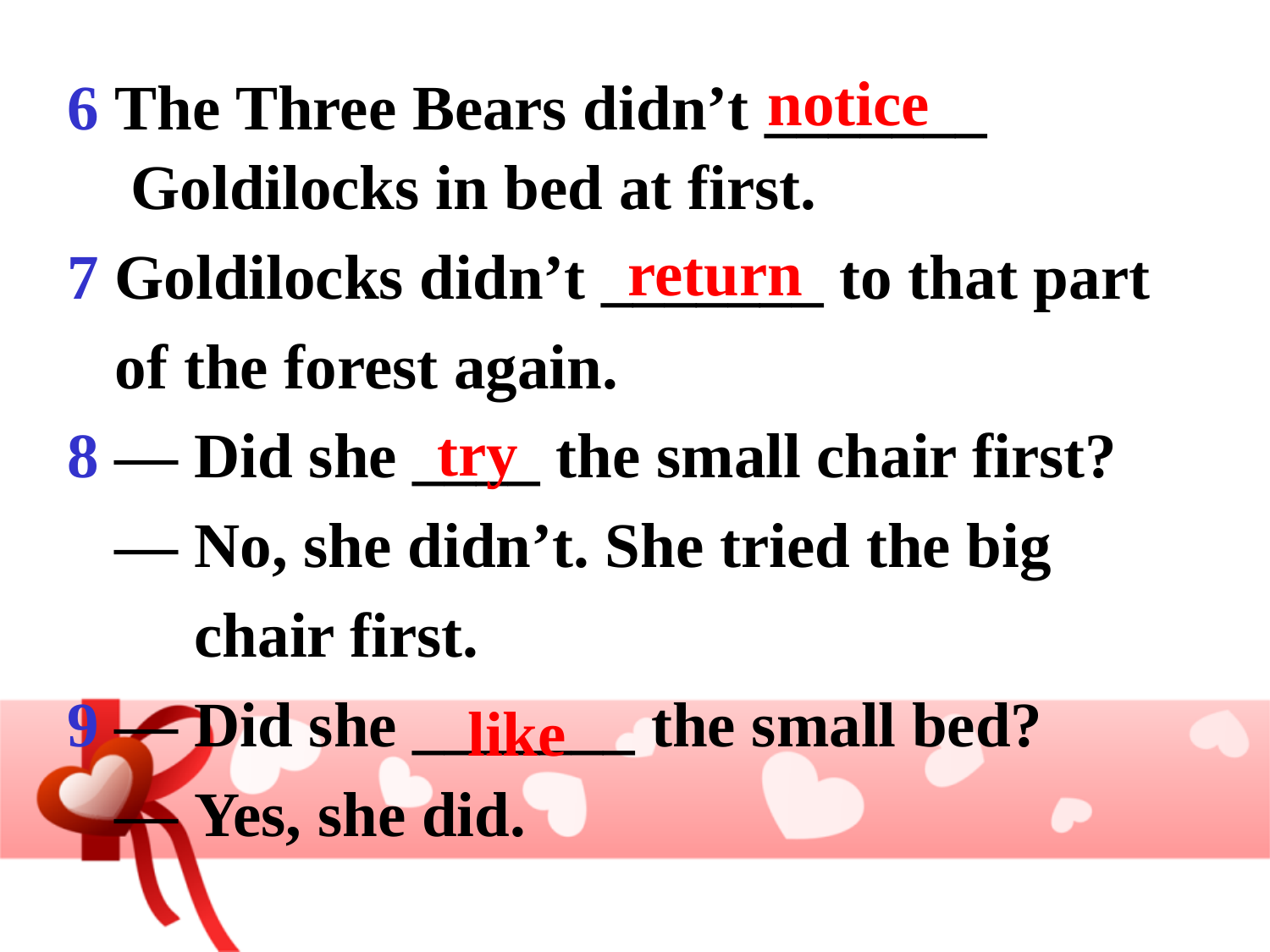

6 The Three Bears didn’t _______ Goldilocks in bed at first.
7 Goldilocks didn’t _______ to that part
   of the forest again.
8 — Did she ____ the small chair first?
   — No, she didn’t. She tried the big
        chair first.
9 — Did she _______ the small bed?
   — Yes, she did.
notice
return
try
like